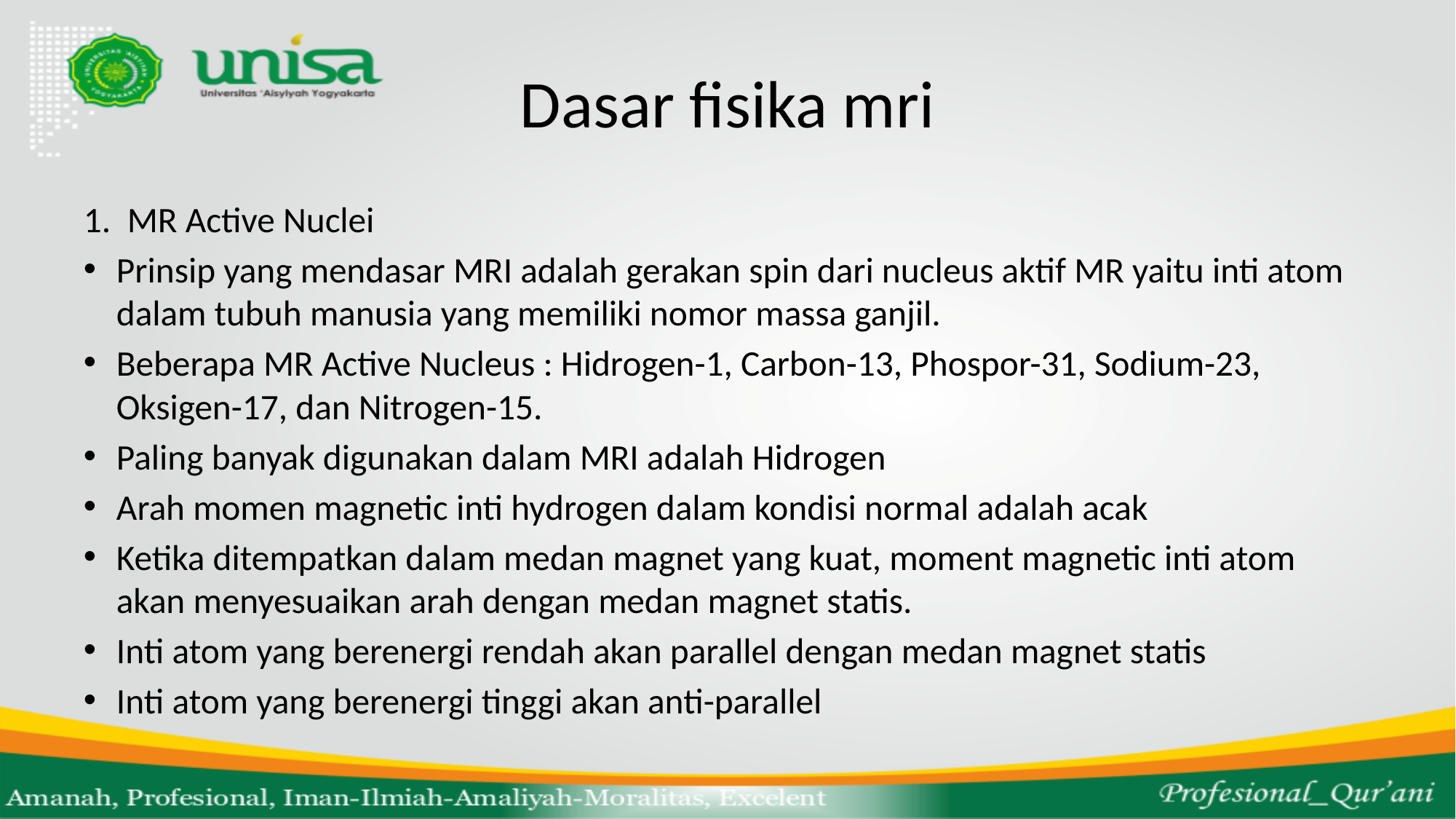

# Dasar fisika mri
MR Active Nuclei
Prinsip yang mendasar MRI adalah gerakan spin dari nucleus aktif MR yaitu inti atom dalam tubuh manusia yang memiliki nomor massa ganjil.
Beberapa MR Active Nucleus : Hidrogen-1, Carbon-13, Phospor-31, Sodium-23, Oksigen-17, dan Nitrogen-15.
Paling banyak digunakan dalam MRI adalah Hidrogen
Arah momen magnetic inti hydrogen dalam kondisi normal adalah acak
Ketika ditempatkan dalam medan magnet yang kuat, moment magnetic inti atom akan menyesuaikan arah dengan medan magnet statis.
Inti atom yang berenergi rendah akan parallel dengan medan magnet statis
Inti atom yang berenergi tinggi akan anti-parallel